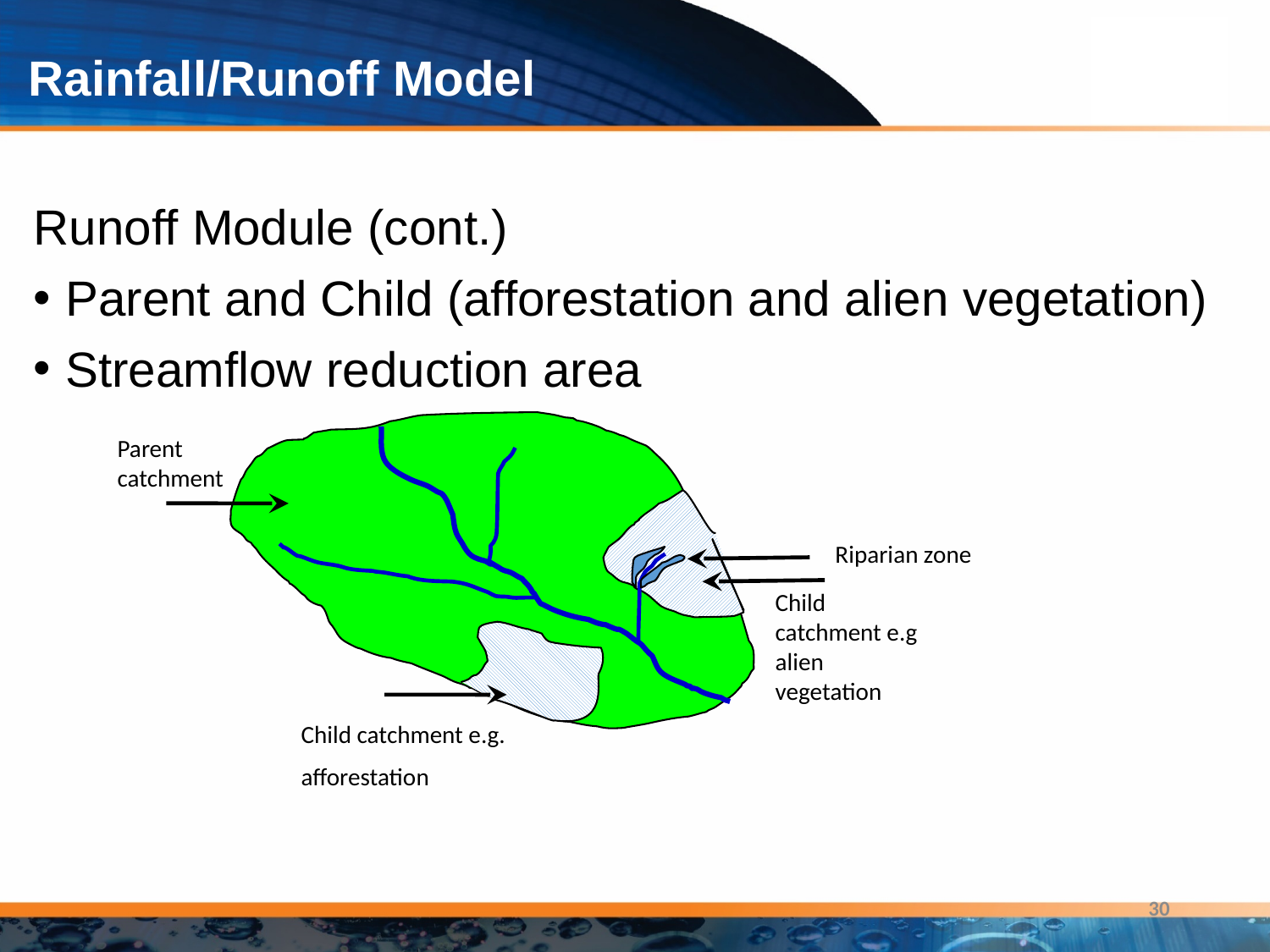

# Rainfall/Runoff Model

Runoff Module (cont.)
Parent and Child (afforestation and alien vegetation)
Streamflow reduction area

Parent catchment

Riparian zone

Child catchment e.g alien vegetation

Child catchment e.g.
afforestation
30